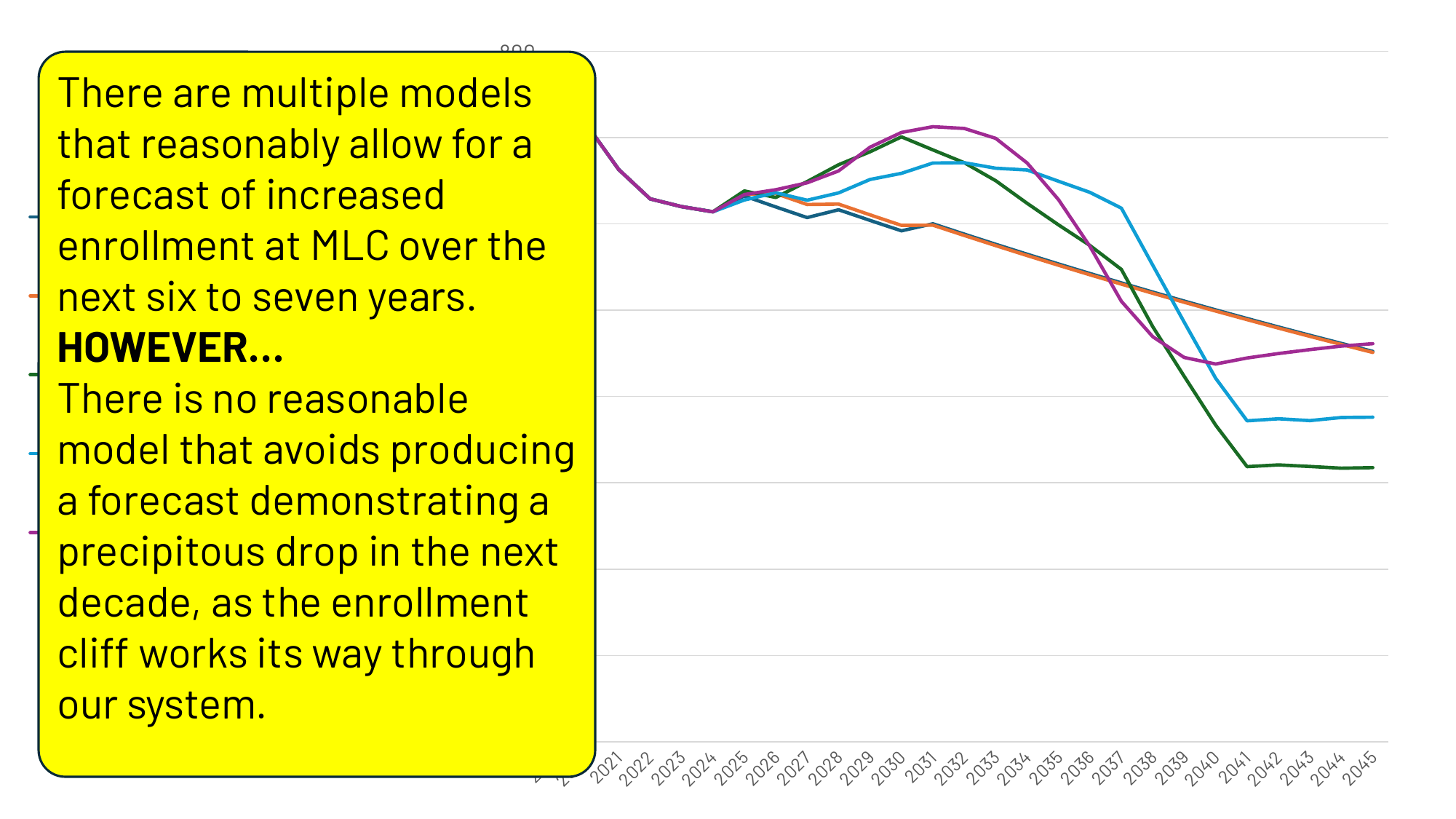

### Chart

| Category | MODEL A: Based on Reported College Age Members | MODEL B: Based on Reported Youth Confirmations | MODEL C: Based on Reported Births within WELS | MODEL D: Based on Births & Spiriutal Gains/Losses | MODEL E: Based on Births, Spiritual Gains/Losses, & Matriculation Rates |
|---|---|---|---|---|---|
| 2019 | 731.0 | 731.0 | 731.0 | 731.0 | 731.0 |
| 2020 | 714.0 | 714.0 | 714.0 | 714.0 | 714.0 |
| 2021 | 663.0 | 663.0 | 663.0 | 663.0 | 663.0 |
| 2022 | 629.0 | 629.0 | 629.0 | 629.0 | 629.0 |
| 2023 | 620.0 | 620.0 | 620.0 | 620.0 | 620.0 |
| 2024 | 614.0 | 614.0 | 614.0 | 614.0 | 614.0 |
| 2025 | 632.29992 | 634.2756 | 638.181 | 627.63714 | 634.0 |
| 2026 | 619.6539216 | 635.1029159999999 | 630.568 | 636.0512000000001 | 639.57100196184 |
| 2027 | 607.260843168 | 622.40085768 | 649.032 | 627.3976000000001 | 647.56235183436 |
| 2028 | 616.36975581552 | 622.9305605376 | 668.475 | 635.8534200000001 | 661.32956724288 |
| 2029 | 604.0423606992096 | 610.471949326848 | 683.462 | 651.3918600000001 | 688.7963745624 |
| 2030 | 591.9615134852253 | 598.262510340311 | 700.8389999999999 | 658.5290900000001 | 705.8734181436 |
| 2031 | 600.126499878125 | 598.5117863862861 | 685.746 | 670.5071999999999 | 712.5612656166 |
| 2032 | 588.1239698805624 | 586.5415506585604 | 670.842 | 670.8419999999999 | 710.5119680184 |
| 2033 | 576.3614904829511 | 574.8107196453891 | 650.025 | 664.47 | 699.0684043344 |
| 2034 | 564.8342606732921 | 563.3145052524812 | 623.835 | 662.42035 | 670.5328275811199 |
| 2035 | 553.5375754598263 | 552.0482151474317 | 598.806 | 649.37184 | 628.0040671915199 |
| 2036 | 542.4668239506298 | 541.007250844483 | 574.911 | 636.44777 | 573.7480361567999 |
| 2037 | 531.6174874716171 | 530.1871058275933 | 547.236 | 618.174 | 510.27342215616 |
| 2038 | 520.9851377221847 | 519.5833637110414 | 480.762 | 551.986 | 469.22598011232 |
| 2039 | 510.565434967741 | 509.1916964368206 | 423.36 | 486.08000000000004 | 445.23664335492 |
| 2040 | 500.3541262683862 | 499.0078625080842 | 366.768 | 421.10400000000004 | 437.63863939142396 |
| 2041 | 490.3470437430185 | 489.02770525792255 | 318.70799999999997 | 371.826 | 444.6246243434751 |
| 2042 | 480.54010286815816 | 479.24715115276416 | 320.706 | 374.15700000000004 | 449.78415088150797 |
| 2043 | 470.929300810795 | 469.66220812970886 | 318.92805 | 372.082725 | 454.35227546307374 |
| 2044 | 461.51071479457903 | 460.2689639671147 | 316.9462095 | 375.639952 | 458.41217815365576 |
| 2045 | 452.28050049868745 | 451.06358468777245 | 317.576457405 | 376.0 | 461.1963171873084 |
There are multiple models that reasonably allow for a forecast of increased enrollment at MLC over the next six to seven years.
HOWEVER…
There is no reasonable model that avoids producing a forecast demonstrating a precipitous drop in the next decade, as the enrollment cliff works its way through our system.